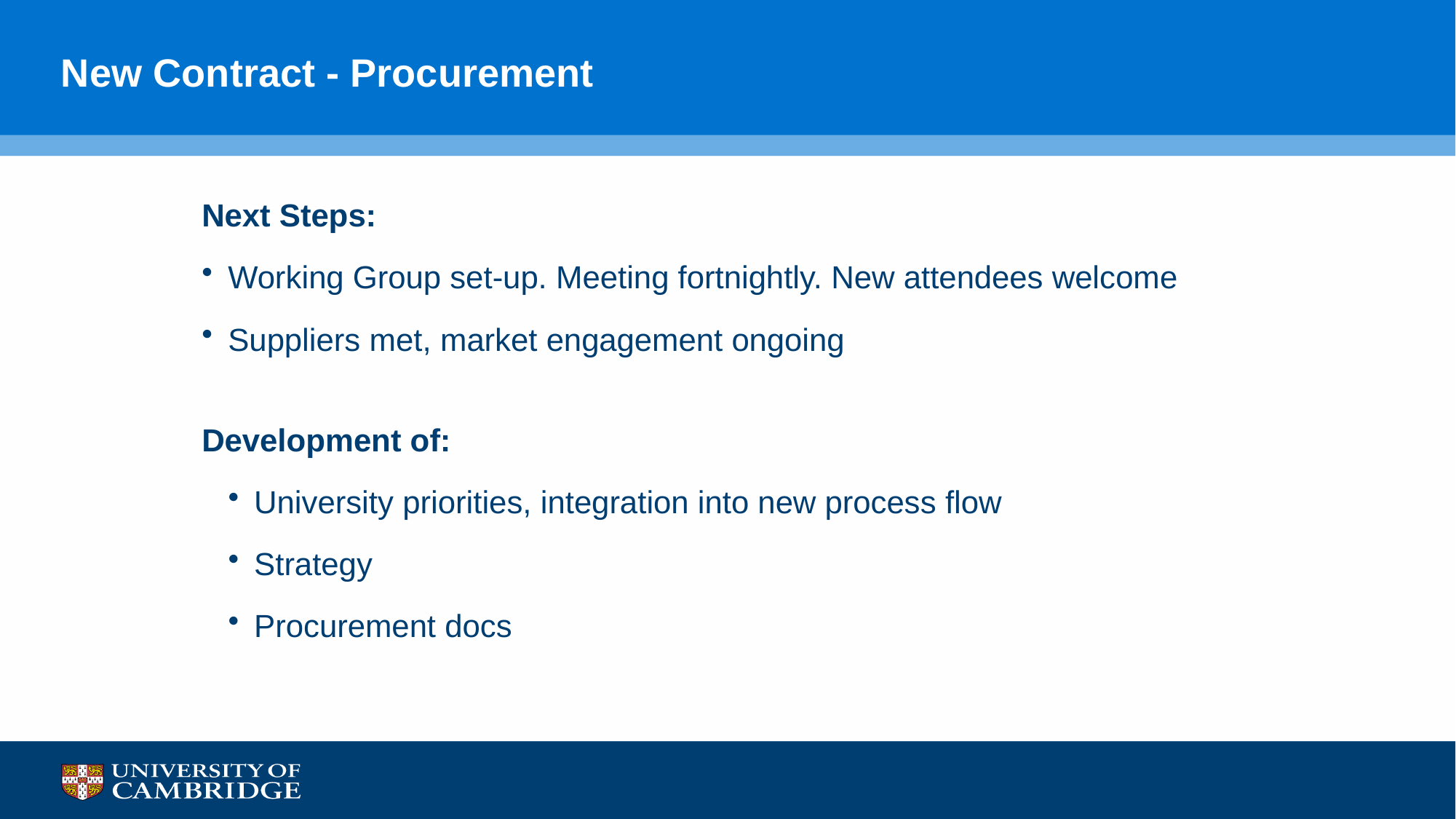

# New Contract - Procurement

Next Steps:
Working Group set-up. Meeting fortnightly. New attendees welcome
Suppliers met, market engagement ongoing
Development of:
University priorities, integration into new process flow
Strategy
Procurement docs